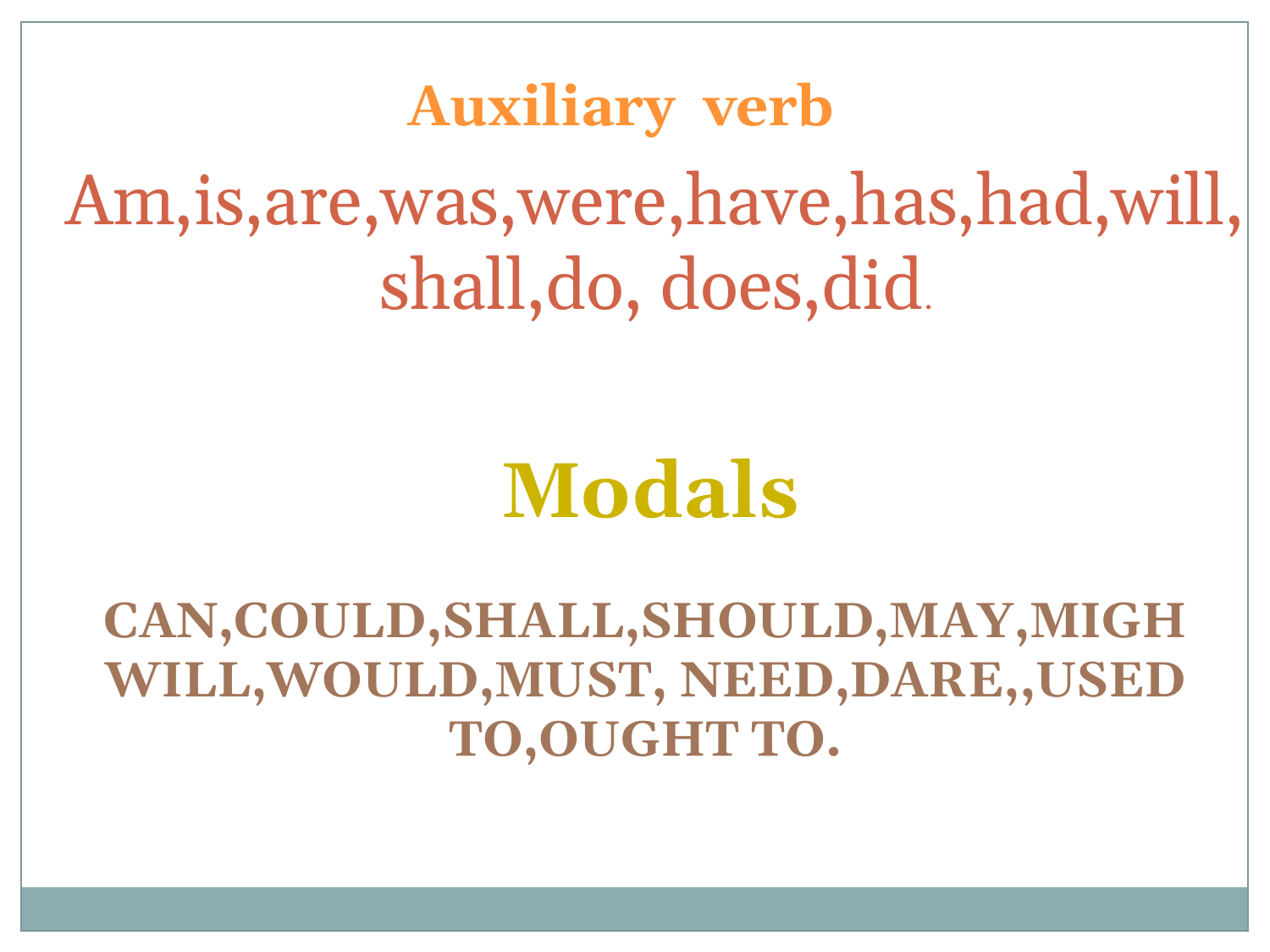

Auxiliary  verb
Am,is,are,was,were,have,has,had,will,shall,do, does,did.
Modals
Can,could,shall,should,may,migh will,would,must, need,Dare,,used to,ought to.